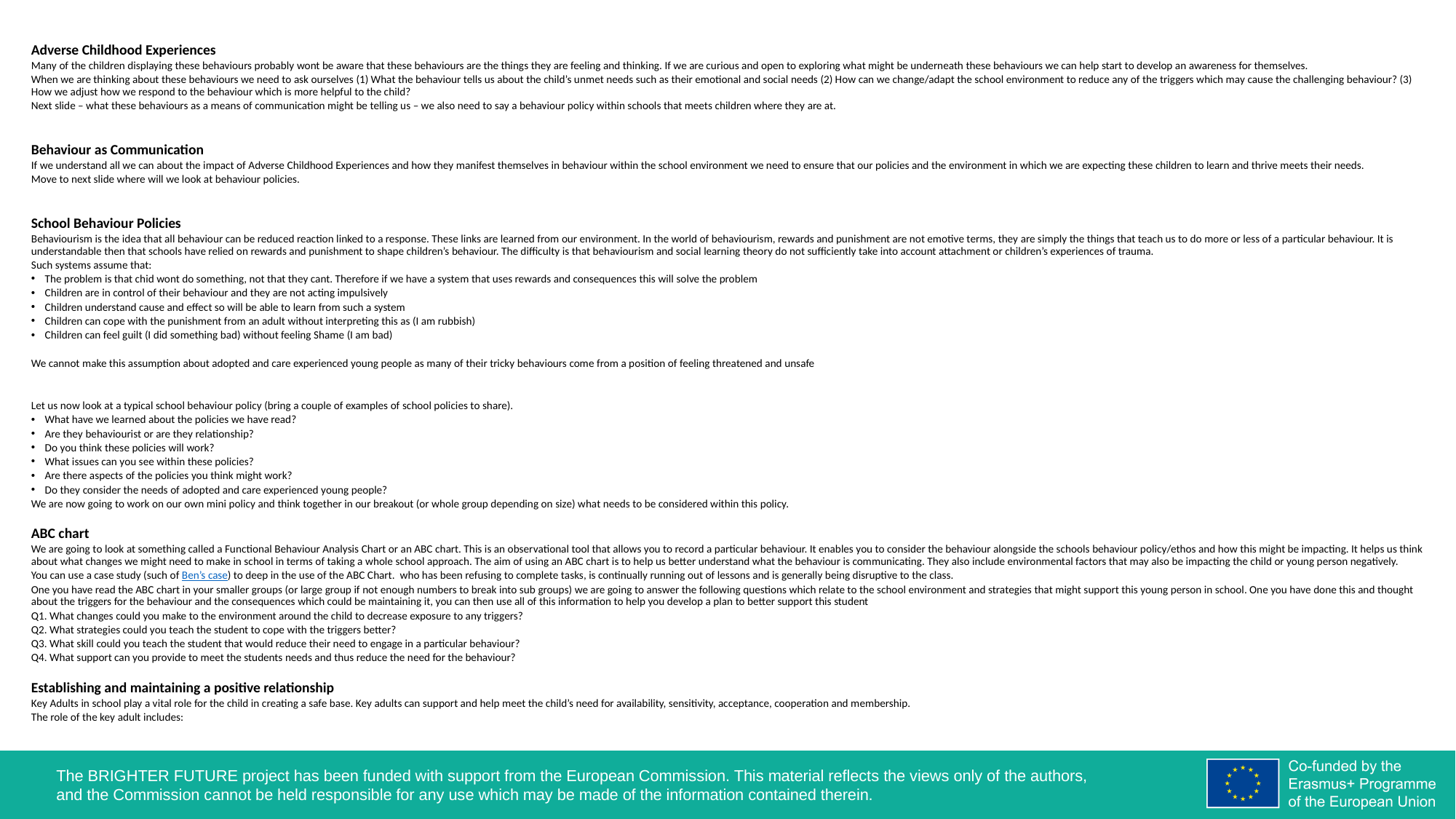

Adverse Childhood Experiences
Many of the children displaying these behaviours probably wont be aware that these behaviours are the things they are feeling and thinking. If we are curious and open to exploring what might be underneath these behaviours we can help start to develop an awareness for themselves.
When we are thinking about these behaviours we need to ask ourselves (1) What the behaviour tells us about the child’s unmet needs such as their emotional and social needs (2) How can we change/adapt the school environment to reduce any of the triggers which may cause the challenging behaviour? (3) How we adjust how we respond to the behaviour which is more helpful to the child?
Next slide – what these behaviours as a means of communication might be telling us – we also need to say a behaviour policy within schools that meets children where they are at.

Behaviour as Communication
If we understand all we can about the impact of Adverse Childhood Experiences and how they manifest themselves in behaviour within the school environment we need to ensure that our policies and the environment in which we are expecting these children to learn and thrive meets their needs.
Move to next slide where will we look at behaviour policies.

School Behaviour Policies
Behaviourism is the idea that all behaviour can be reduced reaction linked to a response. These links are learned from our environment. In the world of behaviourism, rewards and punishment are not emotive terms, they are simply the things that teach us to do more or less of a particular behaviour. It is understandable then that schools have relied on rewards and punishment to shape children’s behaviour. The difficulty is that behaviourism and social learning theory do not sufficiently take into account attachment or children’s experiences of trauma.
Such systems assume that:
The problem is that chid wont do something, not that they cant. Therefore if we have a system that uses rewards and consequences this will solve the problem
Children are in control of their behaviour and they are not acting impulsively
Children understand cause and effect so will be able to learn from such a system
Children can cope with the punishment from an adult without interpreting this as (I am rubbish)
Children can feel guilt (I did something bad) without feeling Shame (I am bad)

We cannot make this assumption about adopted and care experienced young people as many of their tricky behaviours come from a position of feeling threatened and unsafe

Let us now look at a typical school behaviour policy (bring a couple of examples of school policies to share).
What have we learned about the policies we have read?
Are they behaviourist or are they relationship?
Do you think these policies will work?
What issues can you see within these policies?
Are there aspects of the policies you think might work?
Do they consider the needs of adopted and care experienced young people?
We are now going to work on our own mini policy and think together in our breakout (or whole group depending on size) what needs to be considered within this policy.

ABC chart
We are going to look at something called a Functional Behaviour Analysis Chart or an ABC chart. This is an observational tool that allows you to record a particular behaviour. It enables you to consider the behaviour alongside the schools behaviour policy/ethos and how this might be impacting. It helps us think about what changes we might need to make in school in terms of taking a whole school approach. The aim of using an ABC chart is to help us better understand what the behaviour is communicating. They also include environmental factors that may also be impacting the child or young person negatively.
You can use a case study (such of Ben’s case) to deep in the use of the ABC Chart.  who has been refusing to complete tasks, is continually running out of lessons and is generally being disruptive to the class.
One you have read the ABC chart in your smaller groups (or large group if not enough numbers to break into sub groups) we are going to answer the following questions which relate to the school environment and strategies that might support this young person in school. One you have done this and thought about the triggers for the behaviour and the consequences which could be maintaining it, you can then use all of this information to help you develop a plan to better support this student
Q1. What changes could you make to the environment around the child to decrease exposure to any triggers?
Q2. What strategies could you teach the student to cope with the triggers better?
Q3. What skill could you teach the student that would reduce their need to engage in a particular behaviour?
Q4. What support can you provide to meet the students needs and thus reduce the need for the behaviour?

Establishing and maintaining a positive relationship
Key Adults in school play a vital role for the child in creating a safe base. Key adults can support and help meet the child’s need for availability, sensitivity, acceptance, cooperation and membership.
The role of the key adult includes: